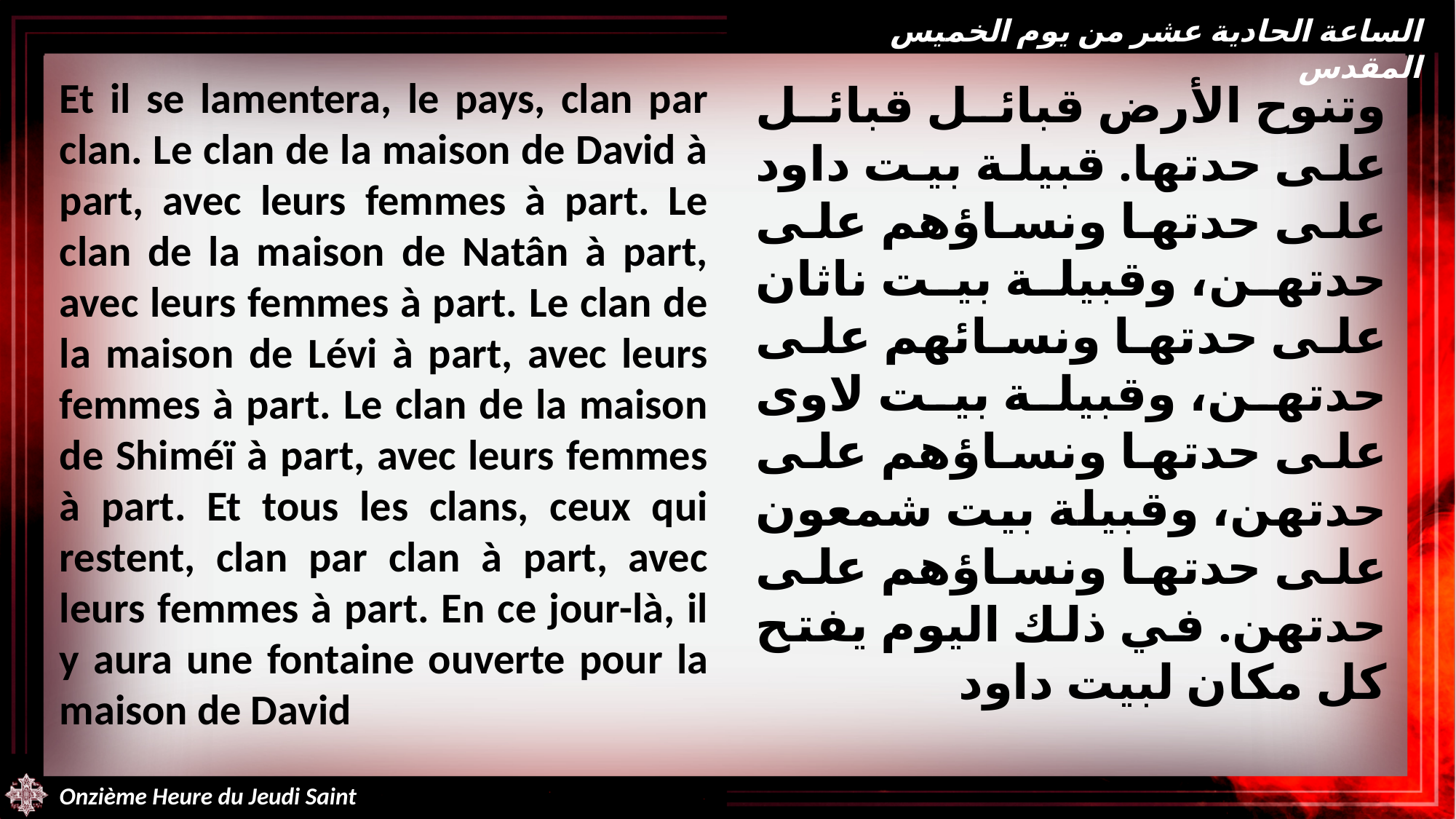

الساعة الحادية عشر من يوم الخميس المقدس
Et il se lamentera, le pays, clan par clan. Le clan de la maison de David à part, avec leurs femmes à part. Le clan de la maison de Natân à part, avec leurs femmes à part. Le clan de la maison de Lévi à part, avec leurs femmes à part. Le clan de la maison de Shiméï à part, avec leurs femmes à part. Et tous les clans, ceux qui restent, clan par clan à part, avec leurs femmes à part. En ce jour-là, il y aura une fontaine ouverte pour la maison de David
وتنوح الأرض قبائل قبائل على حدتها. قبيلة بيت داود على حدتها ونساؤهم على حدتهن، وقبيلة بيت ناثان على حدتها ونسائهم على حدتهن، وقبيلة بيت لاوى على حدتها ونساؤهم على حدتهن، وقبيلة بيت شمعون على حدتها ونساؤهم على حدتهن. في ذلك اليوم يفتح كل مكان لبيت داود
Onzième Heure du Jeudi Saint